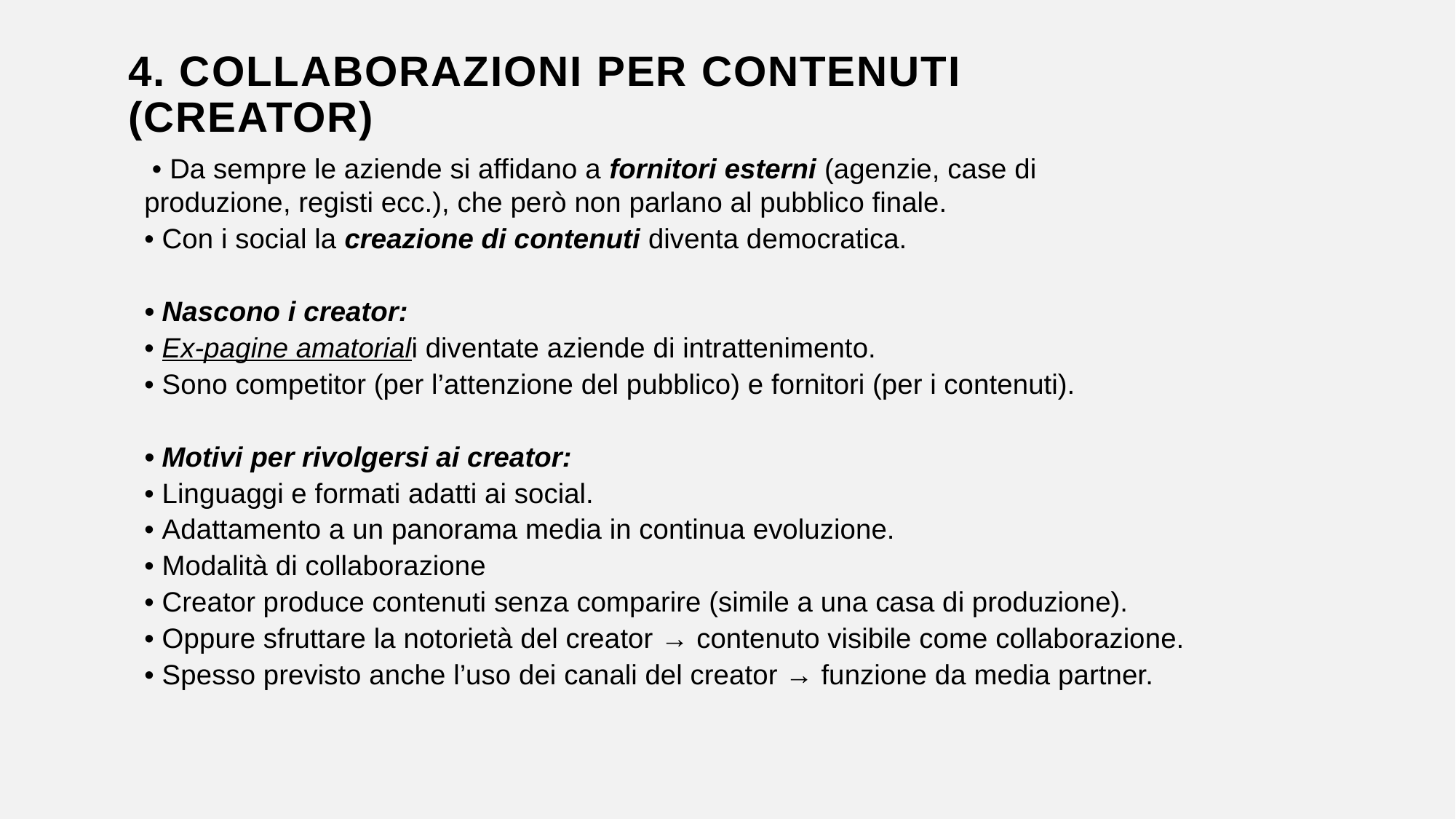

# 4. Collaborazioni per contenuti (creator)
 • Da sempre le aziende si affidano a fornitori esterni (agenzie, case di produzione, registi ecc.), che però non parlano al pubblico finale.
• Con i social la creazione di contenuti diventa democratica.

• Nascono i creator:
• Ex-pagine amatoriali diventate aziende di intrattenimento.
• Sono competitor (per l’attenzione del pubblico) e fornitori (per i contenuti).

• Motivi per rivolgersi ai creator:
• Linguaggi e formati adatti ai social.
• Adattamento a un panorama media in continua evoluzione.
• Modalità di collaborazione
• Creator produce contenuti senza comparire (simile a una casa di produzione).
• Oppure sfruttare la notorietà del creator → contenuto visibile come collaborazione.
• Spesso previsto anche l’uso dei canali del creator → funzione da media partner.